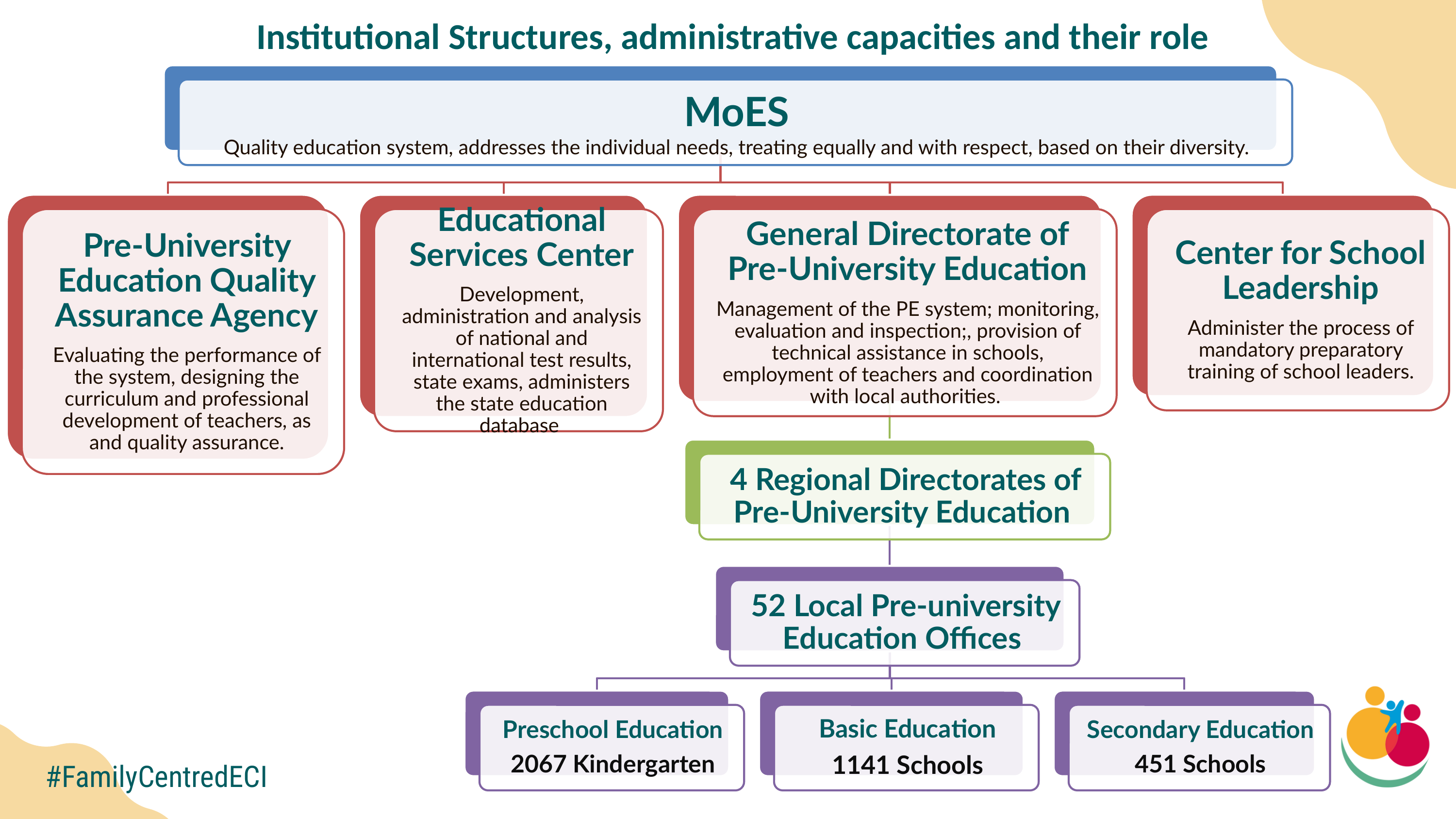

Institutional Structures, administrative capacities and their role

MoES
Quality education system, addresses the individual needs, treating equally and with respect, based on their diversity.
Pre-University Education Quality Assurance Agency
Evaluating the performance of the system, designing the curriculum and professional development of teachers, as and quality assurance.
Educational Services Center
Development, administration and analysis of national and international test results, state exams, administers the state education database
General Directorate of Pre-University Education
Management of the PE system; monitoring, evaluation and inspection;, provision of technical assistance in schools, employment of teachers and coordination with local authorities.
4 Regional Directorates of Pre-University Education
52 Local Pre-university Education Offices
Preschool Education
2067 Kindergarten
Basic Education
1141 Schools
Secondary Education
451 Schools
Center for School Leadership
Administer the process of mandatory preparatory training of school leaders.

#FamilyCentredECI